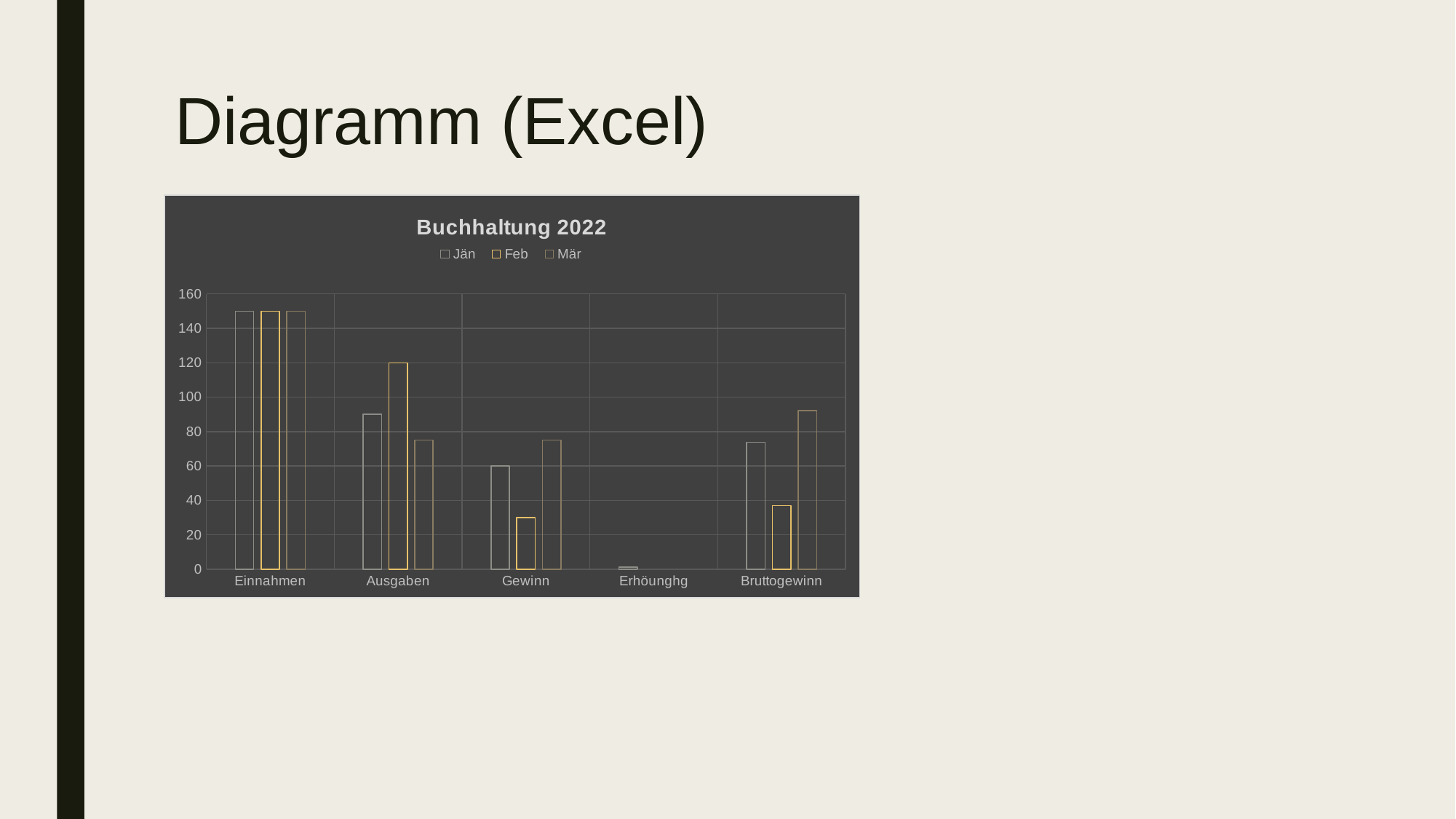

# Diagramm (Excel)

### Chart: Buchhaltung 2022

| Category | Jän | Feb | Mär |
|---|---|---|---|
| Einnahmen | 150.0 | 150.0 | 150.0 |
| Ausgaben | 90.0 | 120.0 | 75.0 |
| Gewinn | 60.0 | 30.0 | 75.0 |
| Erhöunghg | 1.23 | None | None |
| Bruttogewinn | 73.8 | 36.9 | 92.25 |